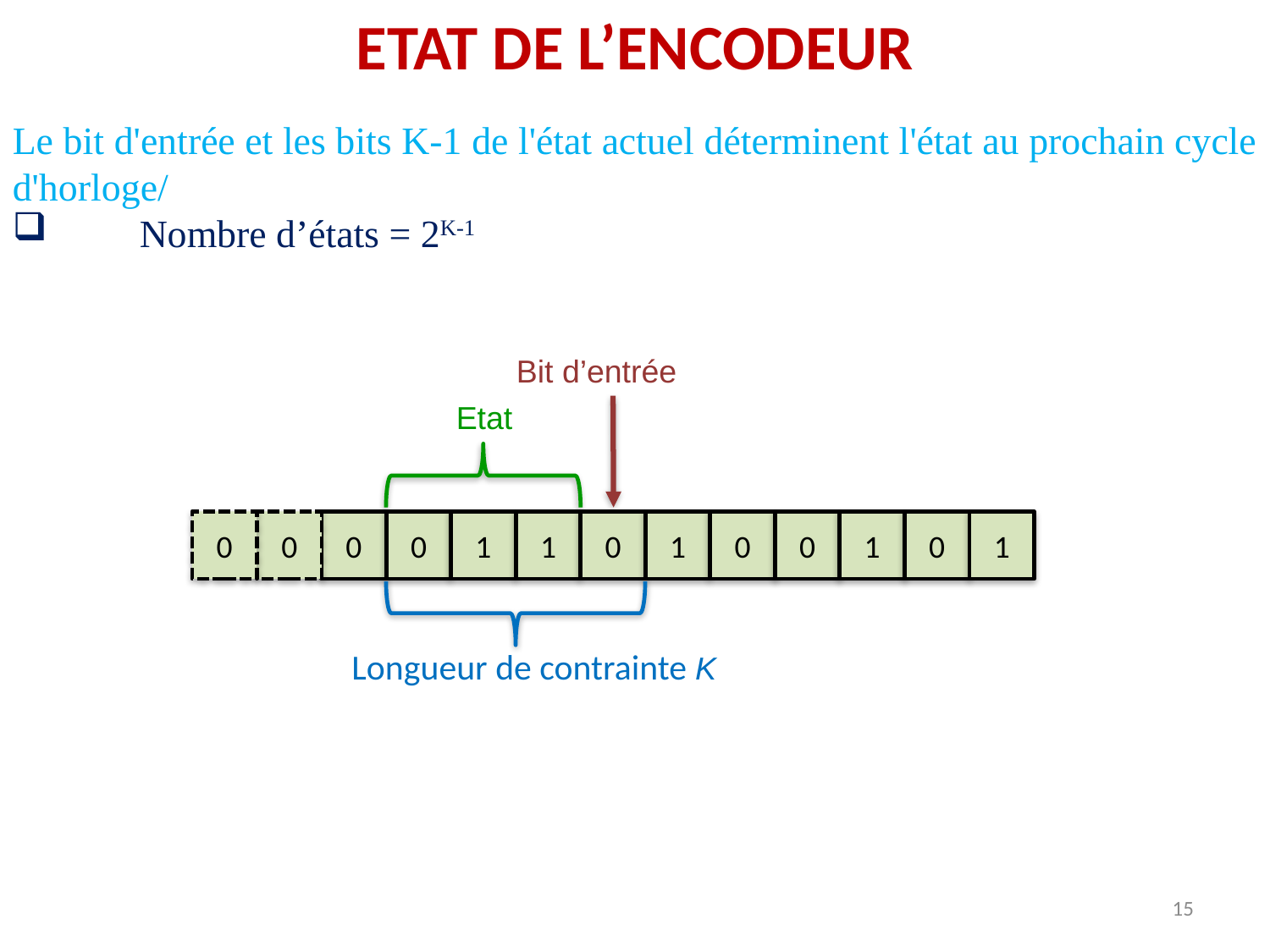

ETAT DE L’ENCODEUR
Le bit d'entrée et les bits K-1 de l'état actuel déterminent l'état au prochain cycle d'horloge/
	Nombre d’états = 2K-1
Bit d’entrée

Etat

0
0
0
0
1
1
0
1
0
0
1
0
1
Longueur de contrainte K
15